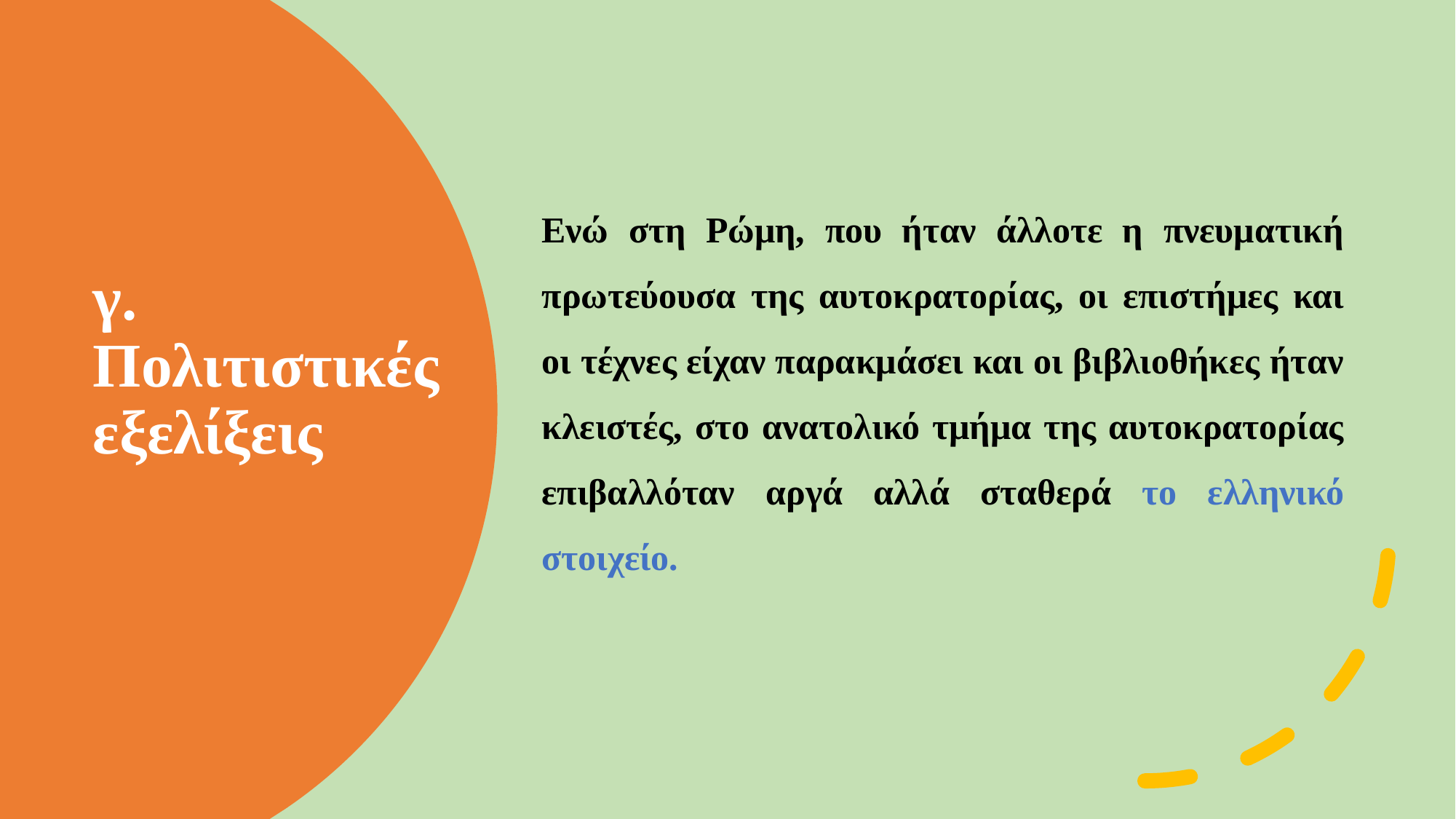

Ενώ στη Ρώμη, που ήταν άλλοτε η πνευματική πρωτεύουσα της αυτοκρατορίας, οι επιστήμες και οι τέχνες είχαν παρακμάσει και οι βιβλιοθήκες ήταν κλειστές, στο ανατολικό τμήμα της αυτοκρατορίας επιβαλλόταν αργά αλλά σταθερά το ελληνικό στοιχείο.

# γ. Πολιτιστικές εξελίξεις